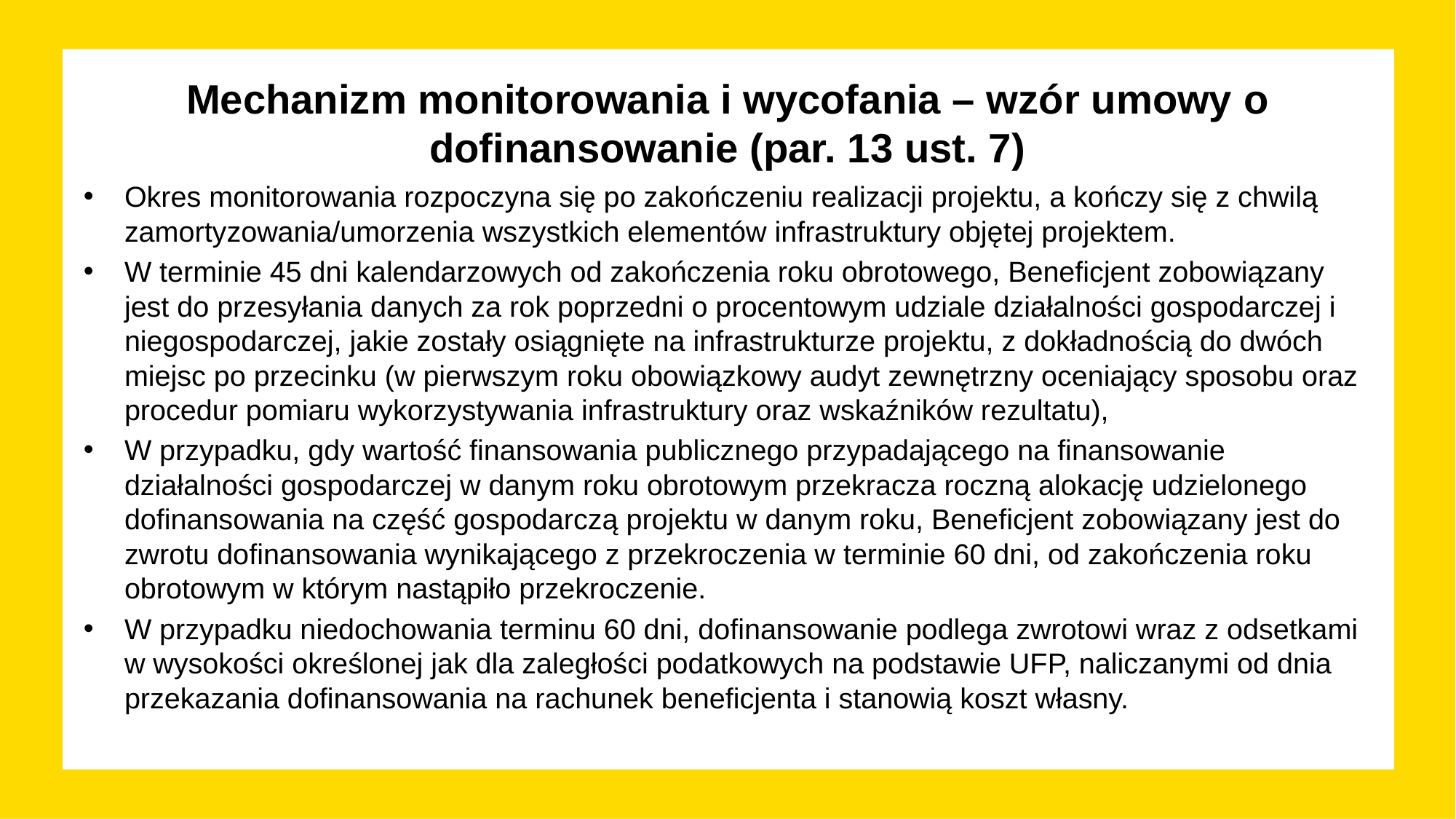

# Mechanizm monitorowania i wycofania – wzór umowy o dofinansowanie (par. 13 ust. 7)
Okres monitorowania rozpoczyna się po zakończeniu realizacji projektu, a kończy się z chwilą zamortyzowania/umorzenia wszystkich elementów infrastruktury objętej projektem.
W terminie 45 dni kalendarzowych od zakończenia roku obrotowego, Beneficjent zobowiązany jest do przesyłania danych za rok poprzedni o procentowym udziale działalności gospodarczej i niegospodarczej, jakie zostały osiągnięte na infrastrukturze projektu, z dokładnością do dwóch miejsc po przecinku (w pierwszym roku obowiązkowy audyt zewnętrzny oceniający sposobu oraz procedur pomiaru wykorzystywania infrastruktury oraz wskaźników rezultatu),
W przypadku, gdy wartość finansowania publicznego przypadającego na finansowanie działalności gospodarczej w danym roku obrotowym przekracza roczną alokację udzielonego dofinansowania na część gospodarczą projektu w danym roku, Beneficjent zobowiązany jest do zwrotu dofinansowania wynikającego z przekroczenia w terminie 60 dni, od zakończenia roku obrotowym w którym nastąpiło przekroczenie.
W przypadku niedochowania terminu 60 dni, dofinansowanie podlega zwrotowi wraz z odsetkami w wysokości określonej jak dla zaległości podatkowych na podstawie UFP, naliczanymi od dnia przekazania dofinansowania na rachunek beneficjenta i stanowią koszt własny.